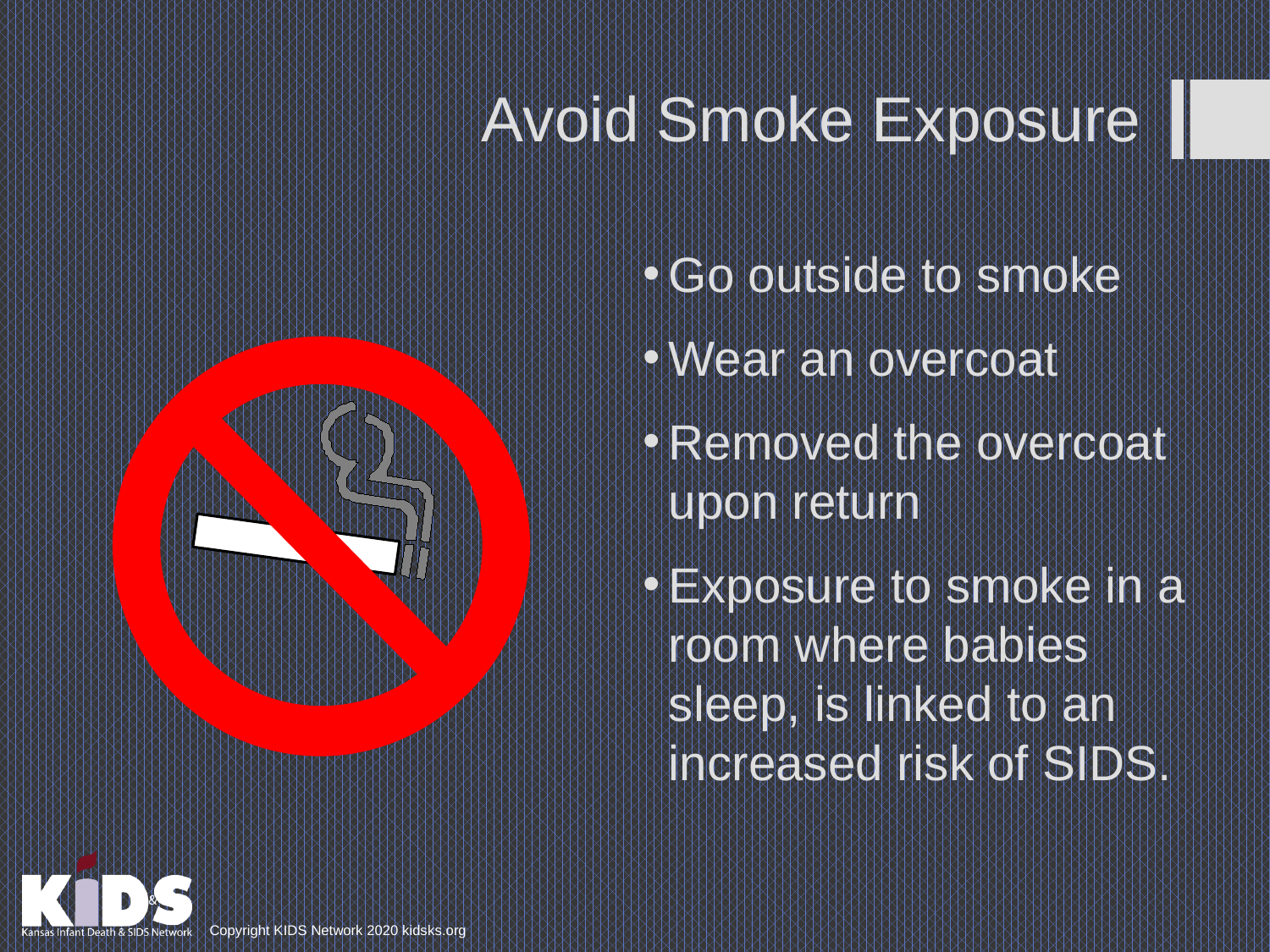

# Avoid Smoke Exposure
Go outside to smoke
Wear an overcoat
Removed the overcoat upon return
Exposure to smoke in a room where babies sleep, is linked to an increased risk of SIDS.

Copyright KIDS Network 2020 kidsks.org